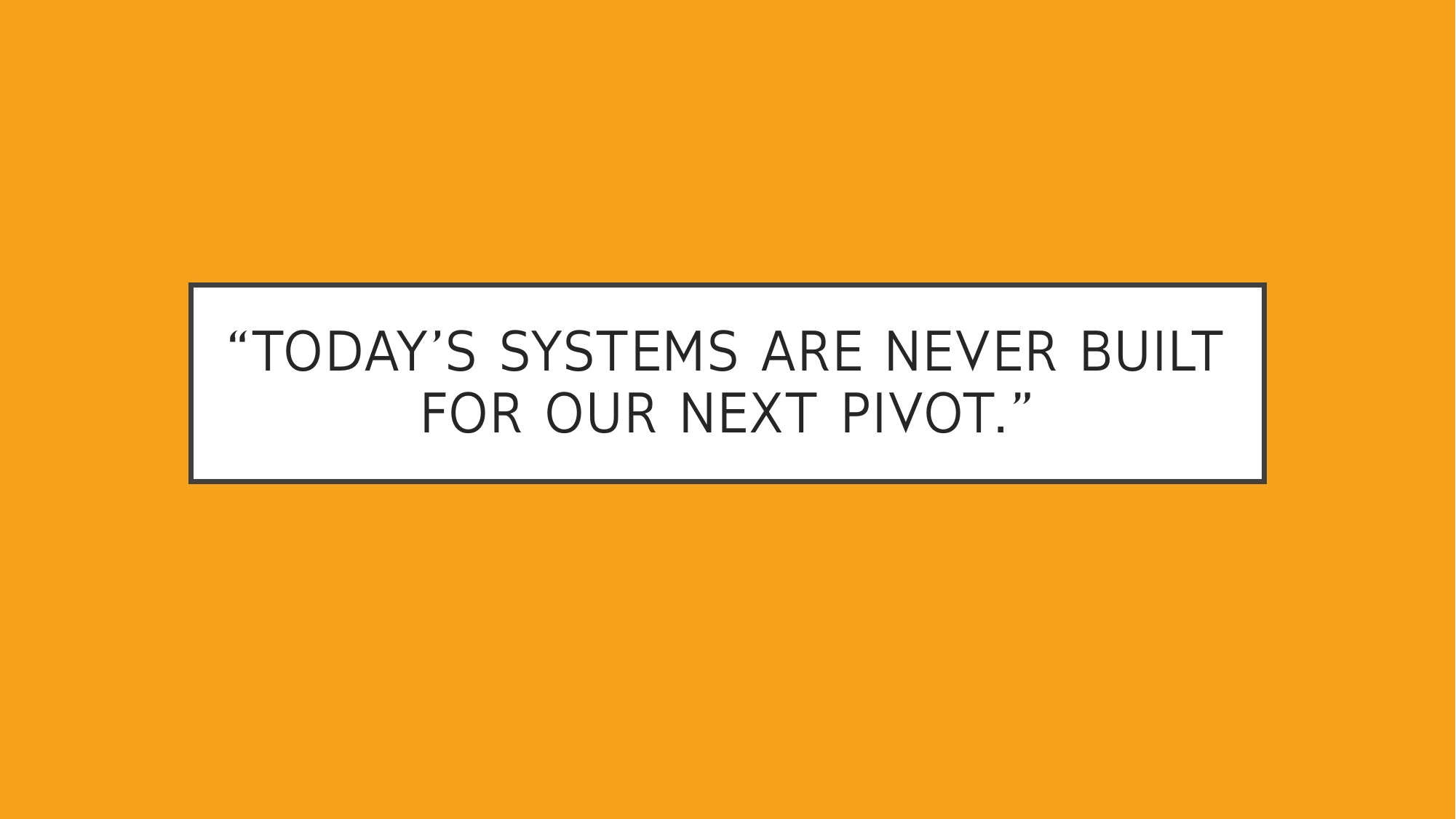

# “Today’s systems are never built for our next pivot.”